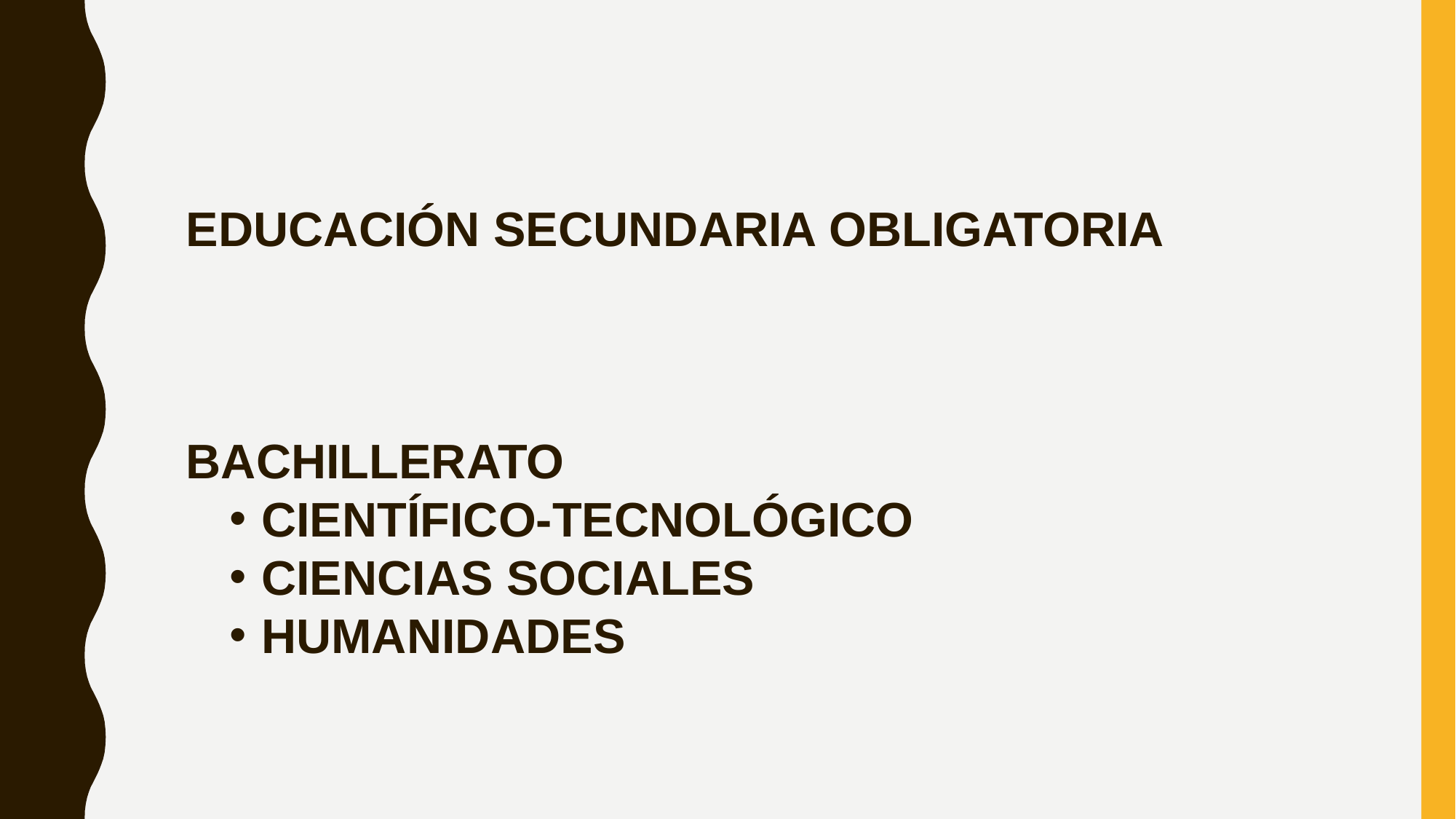

EDUCACIÓN SECUNDARIA OBLIGATORIA

BACHILLERATO
CIENTÍFICO-TECNOLÓGICO
CIENCIAS SOCIALES
HUMANIDADES